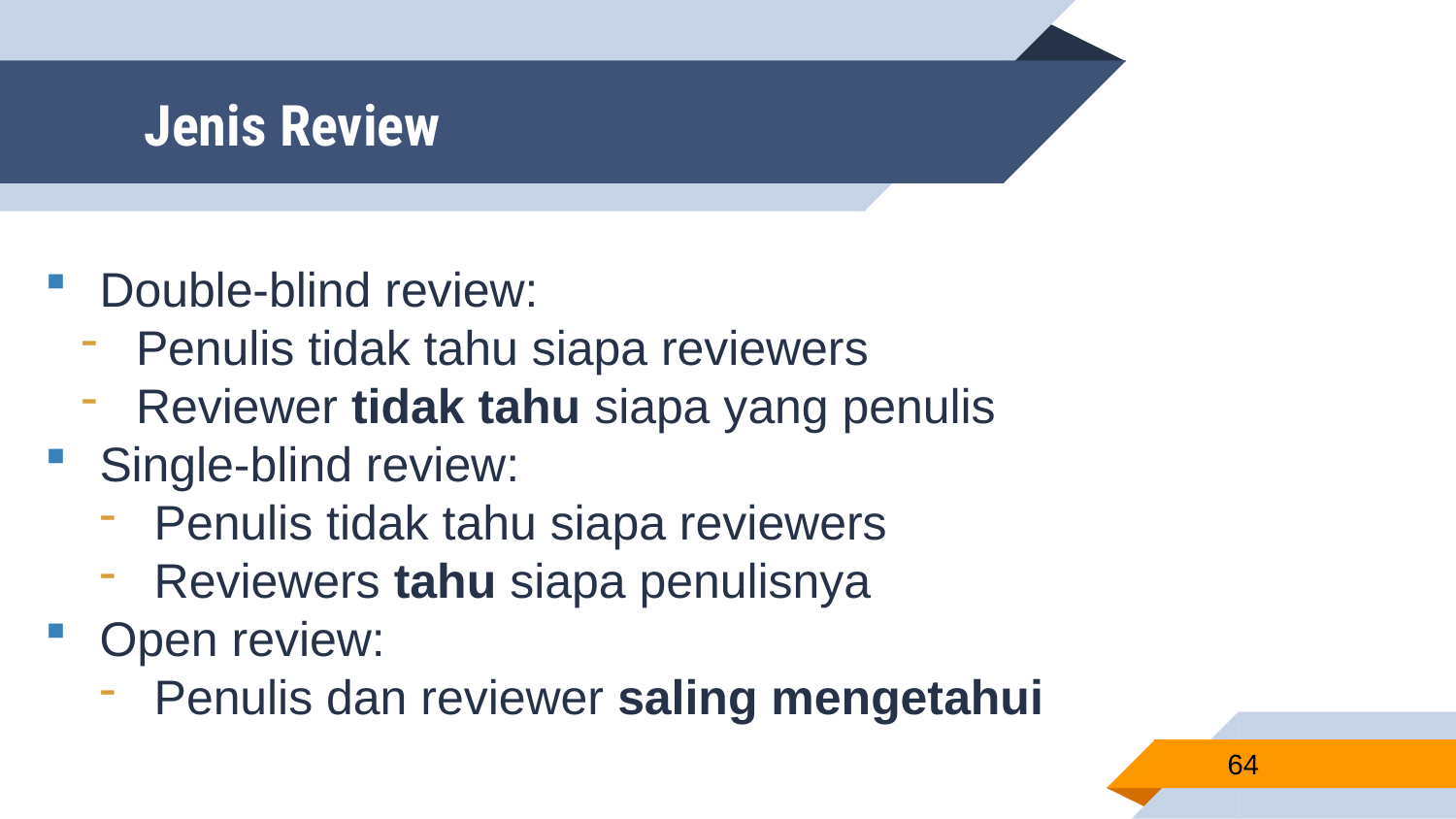

# Jenis Review
Double-blind review:
Penulis tidak tahu siapa reviewers
Reviewer tidak tahu siapa yang penulis
Single-blind review:
Penulis tidak tahu siapa reviewers
Reviewers tahu siapa penulisnya
Open review:
Penulis dan reviewer saling mengetahui
64